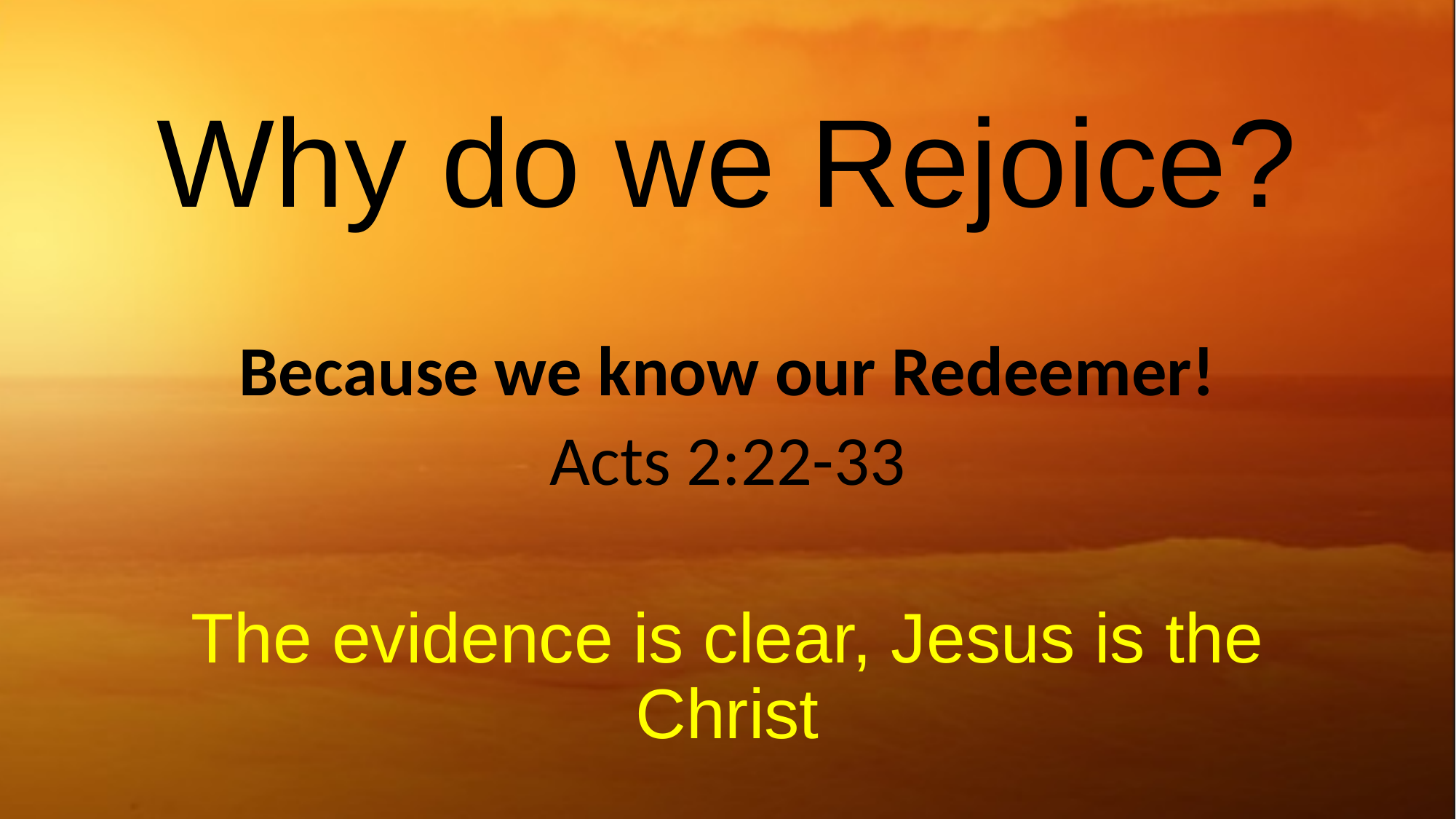

# Why do we Rejoice?
Because we know our Redeemer!
Acts 2:22-33

The evidence is clear, Jesus is the Christ